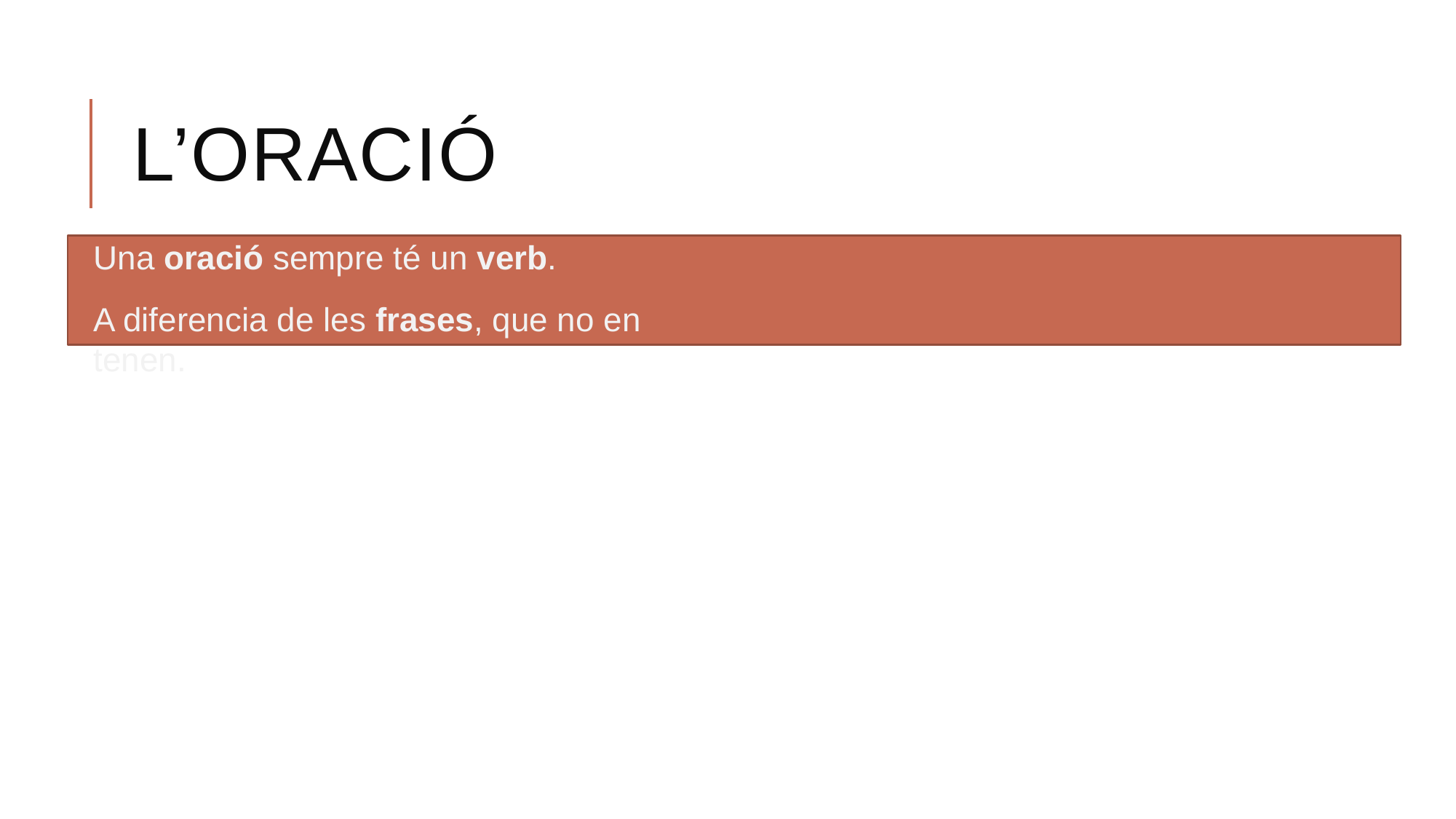

# L’oració

Una oració sempre té un verb.
A diferencia de les frases, que no en tenen.